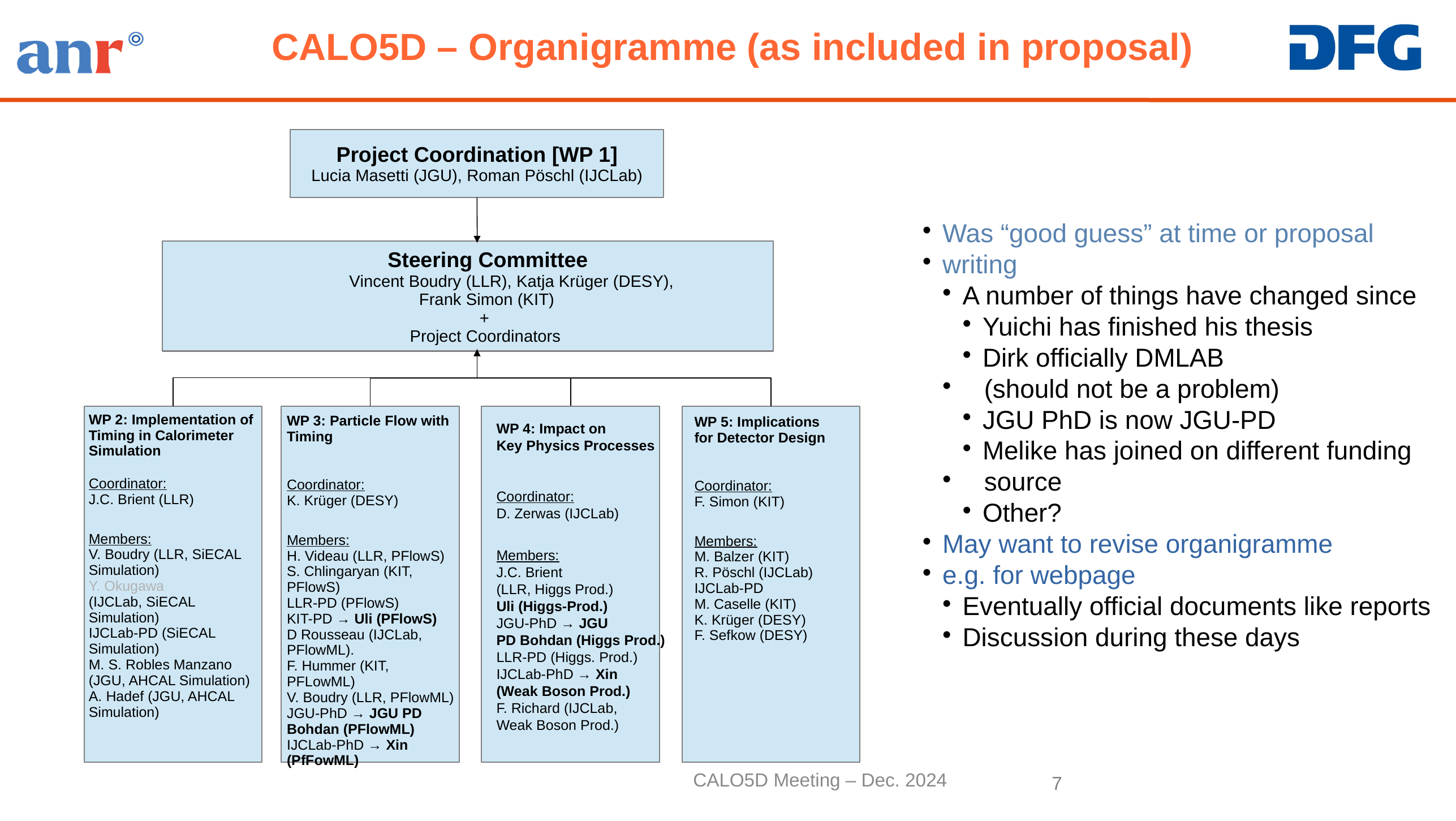

CALO5D – Organigramme (as included in proposal)
Project Coordination [WP 1]
Lucia Masetti (JGU), Roman Pöschl (IJCLab)

Was “good guess” at time or proposal
writing
A number of things have changed since
Yuichi has finished his thesis
Dirk officially DMLAB
   (should not be a problem)
JGU PhD is now JGU-PD
Melike has joined on different funding
   source
Other?
May want to revise organigramme
e.g. for webpage
Eventually official documents like reports
Discussion during these days

                   Steering Committee
                Vincent Boudry (LLR), Katja Krüger (DESY),
                               Frank Simon (KIT)
                                            +
                             Project Coordinators

WP 2: Implementation of Timing in Calorimeter Simulation
Coordinator:
J.C. Brient (LLR)
Members:
V. Boudry (LLR, SiECAL Simulation)
Y. Okugawa
(IJCLab, SiECAL Simulation)
IJCLab-PD (SiECAL Simulation)
M. S. Robles Manzano
(JGU, AHCAL Simulation)
A. Hadef (JGU, AHCAL Simulation)
WP 3: Particle Flow with Timing

Coordinator:
K. Krüger (DESY)
Members:
H. Videau (LLR, PFlowS)
S. Chlingaryan (KIT,
PFlowS)
LLR-PD (PFlowS)
KIT-PD → Uli (PFlowS)
D Rousseau (IJCLab, PFlowML).
F. Hummer (KIT,
PFLowML)
V. Boudry (LLR, PFlowML)
JGU-PhD → JGU PD Bohdan (PFlowML)
IJCLab-PhD → Xin (PfFowML)

WP 5: Implications for Detector Design

Coordinator:
F. Simon (KIT)
Members:
M. Balzer (KIT)
R. Pöschl (IJCLab)
IJCLab-PD
M. Caselle (KIT)
K. Krüger (DESY)
F. Sefkow (DESY)
WP 4: Impact on
Key Physics Processes

Coordinator:
D. Zerwas (IJCLab)
Members:
J.C. Brient
(LLR, Higgs Prod.)
Uli (Higgs-Prod.)
JGU-PhD → JGU
PD Bohdan (Higgs Prod.)
LLR-PD (Higgs. Prod.)
IJCLab-PhD → Xin
(Weak Boson Prod.)
F. Richard (IJCLab,
Weak Boson Prod.)
7